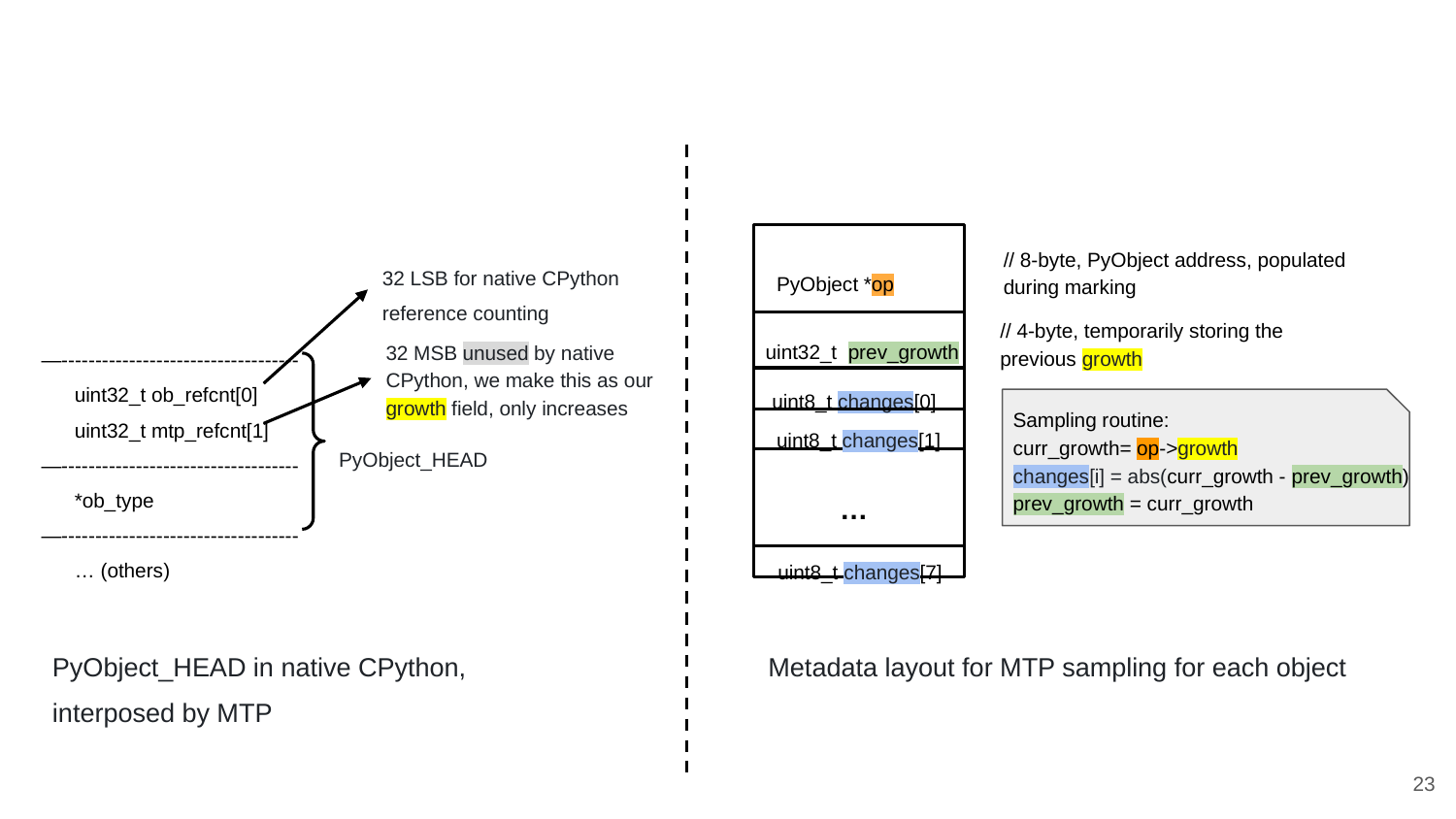

// 8-byte, PyObject address, populated during marking
32 LSB for native CPython reference counting
PyObject *op
// 4-byte, temporarily storing the previous growth
uint32_t  prev_growth
—-----------------------------------
      uint32_t ob_refcnt[0]
      uint32_t mtp_refcnt[1]
—-----------------------------------
      *ob_type
—-----------------------------------
      … (others)
32 MSB unused by native CPython, we make this as our growth field, only increases

uint8_t changes[0]
Sampling routine:
curr_growth= op->growth
changes[i] = abs(curr_growth - prev_growth)
prev_growth = curr_growth

uint8_t changes[1]
PyObject_HEAD
…
uint8_t changes[7]
PyObject_HEAD in native CPython, interposed by MTP
Metadata layout for MTP sampling for each object
23